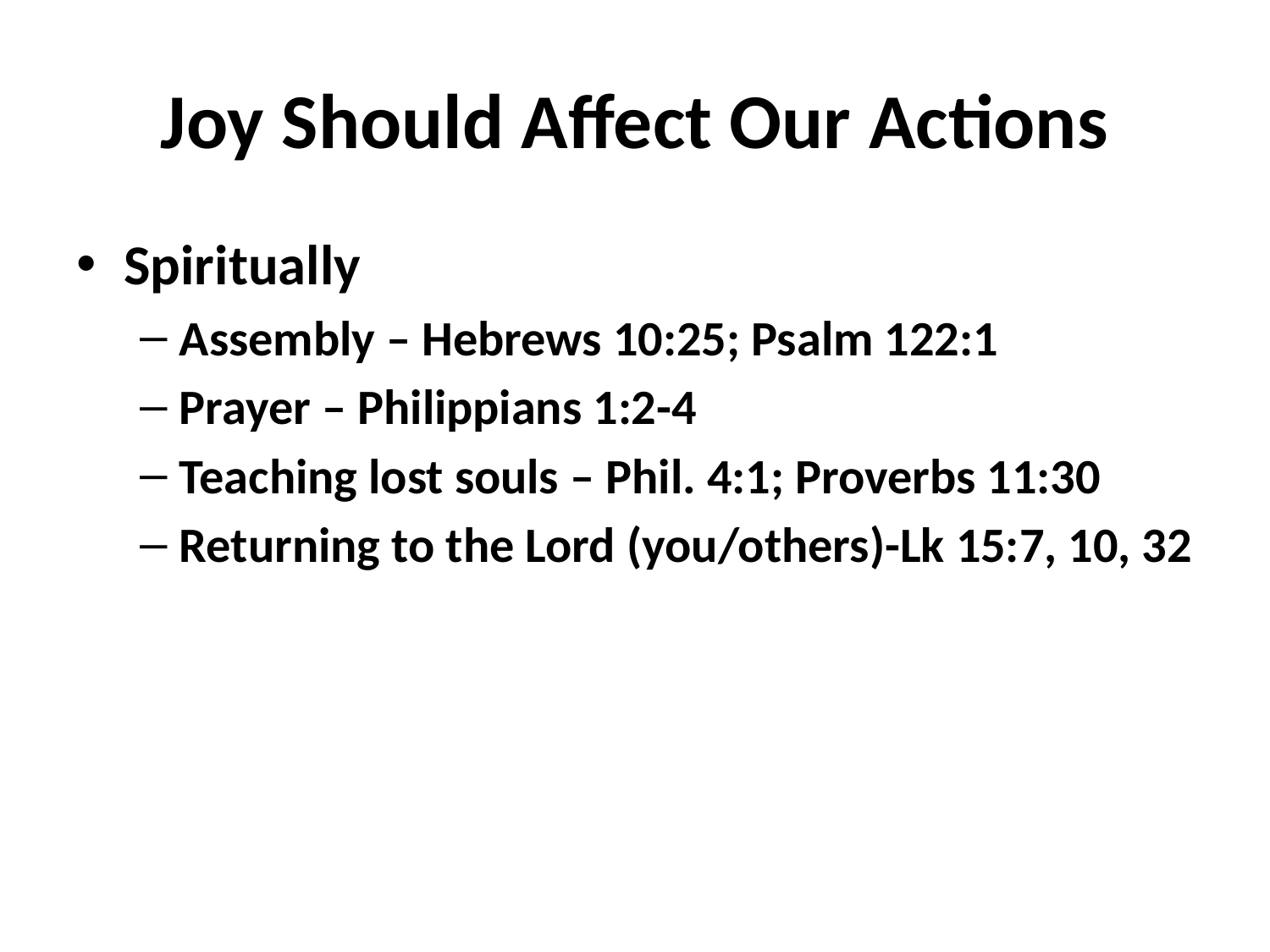

# Joy Should Affect Our Actions
Spiritually
Assembly – Hebrews 10:25; Psalm 122:1
Prayer – Philippians 1:2-4
Teaching lost souls – Phil. 4:1; Proverbs 11:30
Returning to the Lord (you/others)-Lk 15:7, 10, 32